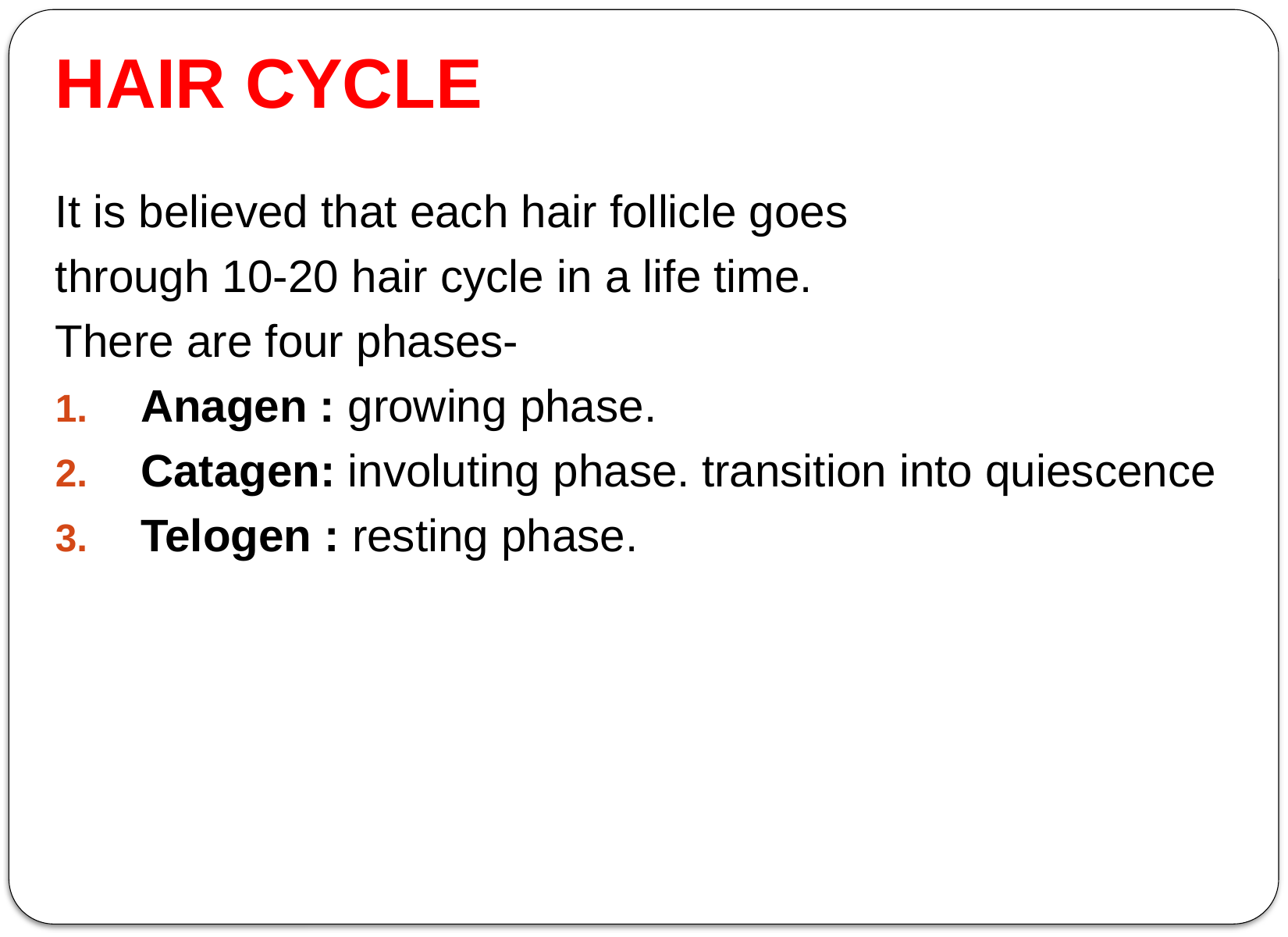

# HAIR CYCLE
It is believed that each hair follicle goes
through 10-20 hair cycle in a life time.
There are four phases-
Anagen : growing phase.
Catagen: involuting phase. transition into quiescence
Telogen : resting phase.